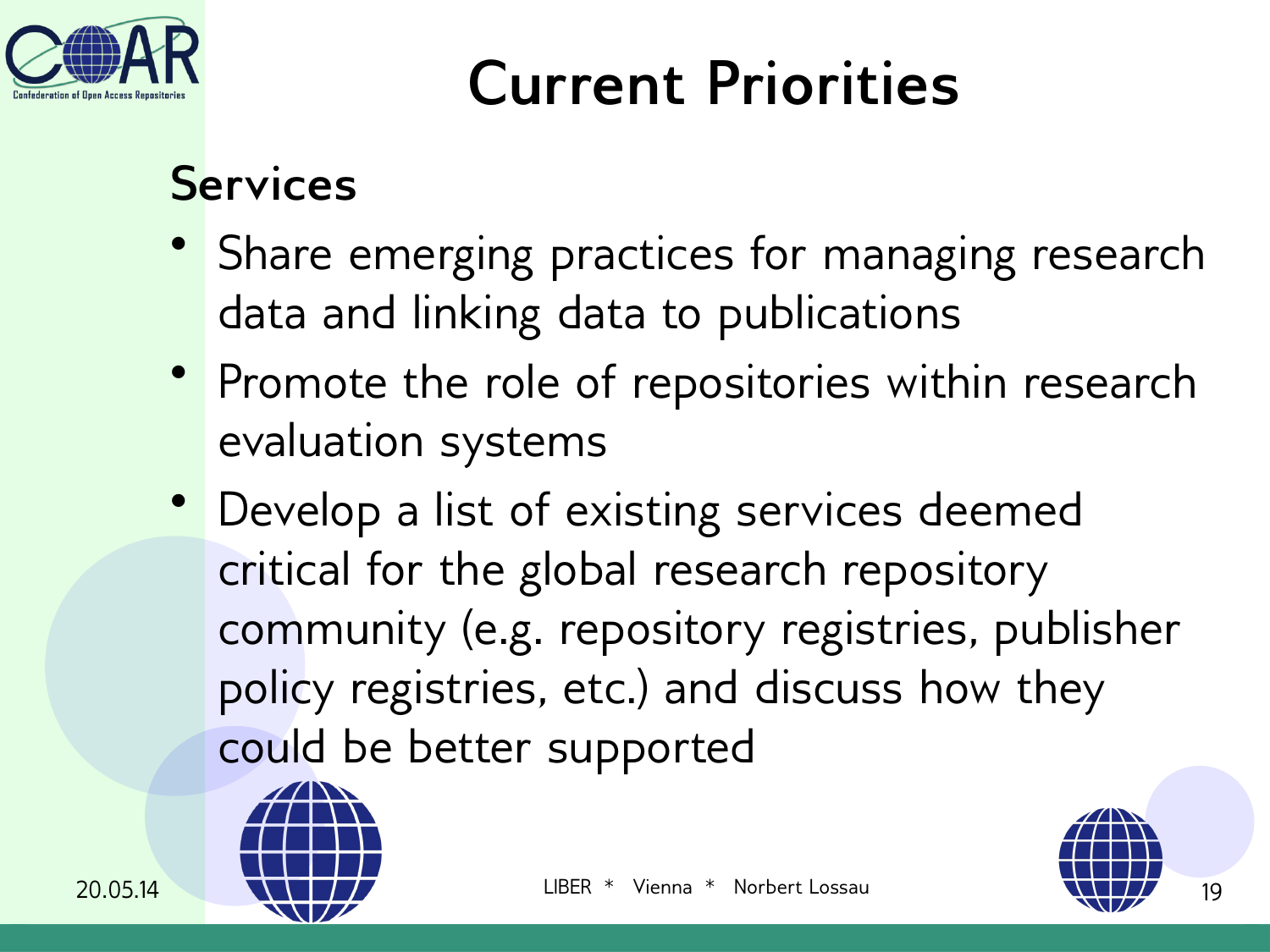

# Current Priorities
Services
Share emerging practices for managing research data and linking data to publications
Promote the role of repositories within research evaluation systems
Develop a list of existing services deemed critical for the global research repository community (e.g. repository registries, publisher policy registries, etc.) and discuss how they could be better supported

20.05.14
LIBER  *   Vienna  *   Norbert Lossau
19